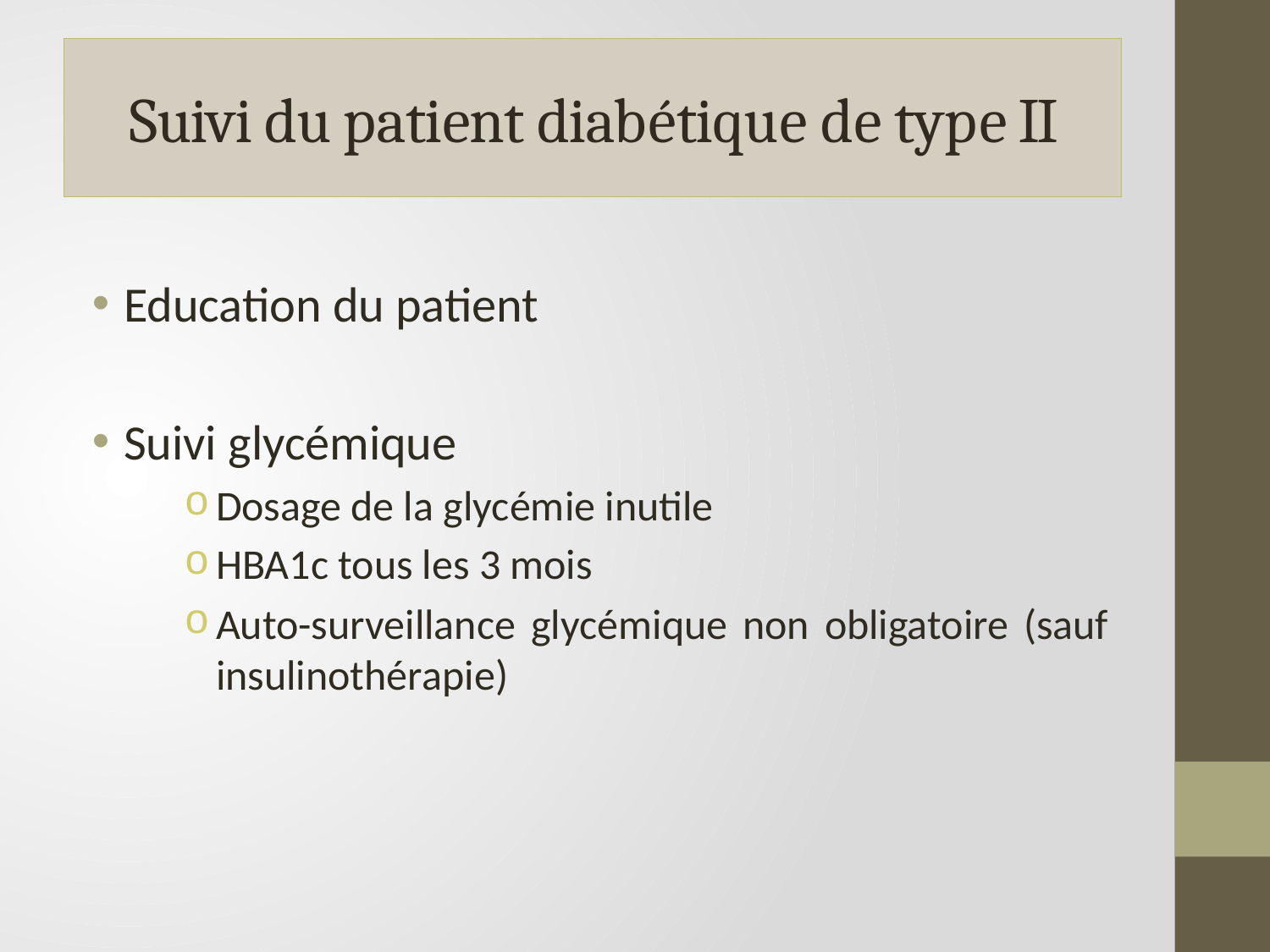

# Suivi du patient diabétique de type II
Education du patient

Suivi glycémique
Dosage de la glycémie inutile
HBA1c tous les 3 mois
Auto-surveillance glycémique non obligatoire (sauf insulinothérapie)